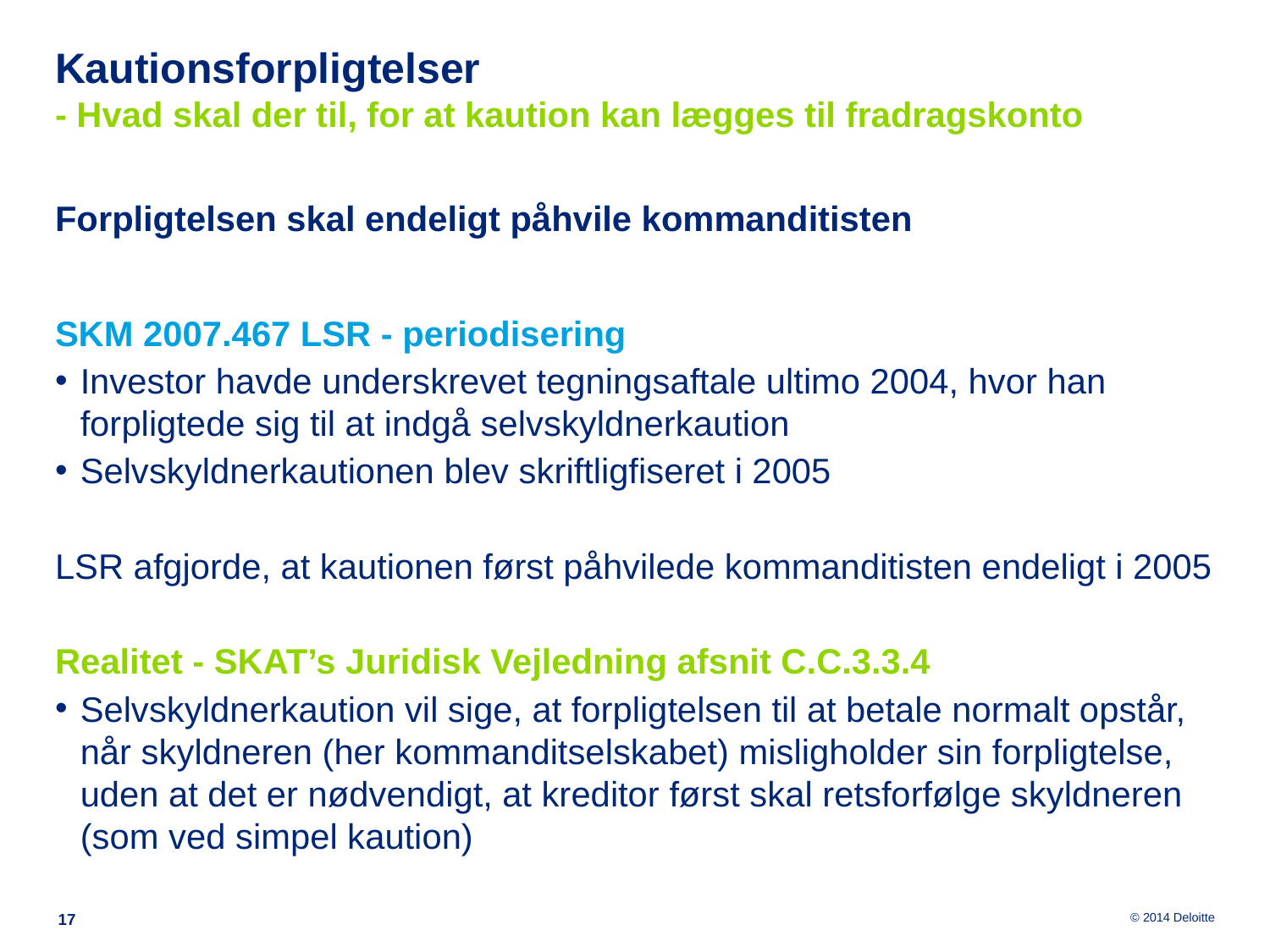

# Kautionsforpligtelser - Hvad skal der til, for at kaution kan lægges til fradragskonto
Forpligtelsen skal endeligt påhvile kommanditisten

SKM 2007.467 LSR - periodisering
Investor havde underskrevet tegningsaftale ultimo 2004, hvor han forpligtede sig til at indgå selvskyldnerkaution
Selvskyldnerkautionen blev skriftligfiseret i 2005

LSR afgjorde, at kautionen først påhvilede kommanditisten endeligt i 2005

Realitet - SKAT’s Juridisk Vejledning afsnit C.C.3.3.4
Selvskyldnerkaution vil sige, at forpligtelsen til at betale normalt opstår, når skyldneren (her kommanditselskabet) misligholder sin forpligtelse, uden at det er nødvendigt, at kreditor først skal retsforfølge skyldneren (som ved simpel kaution)
17